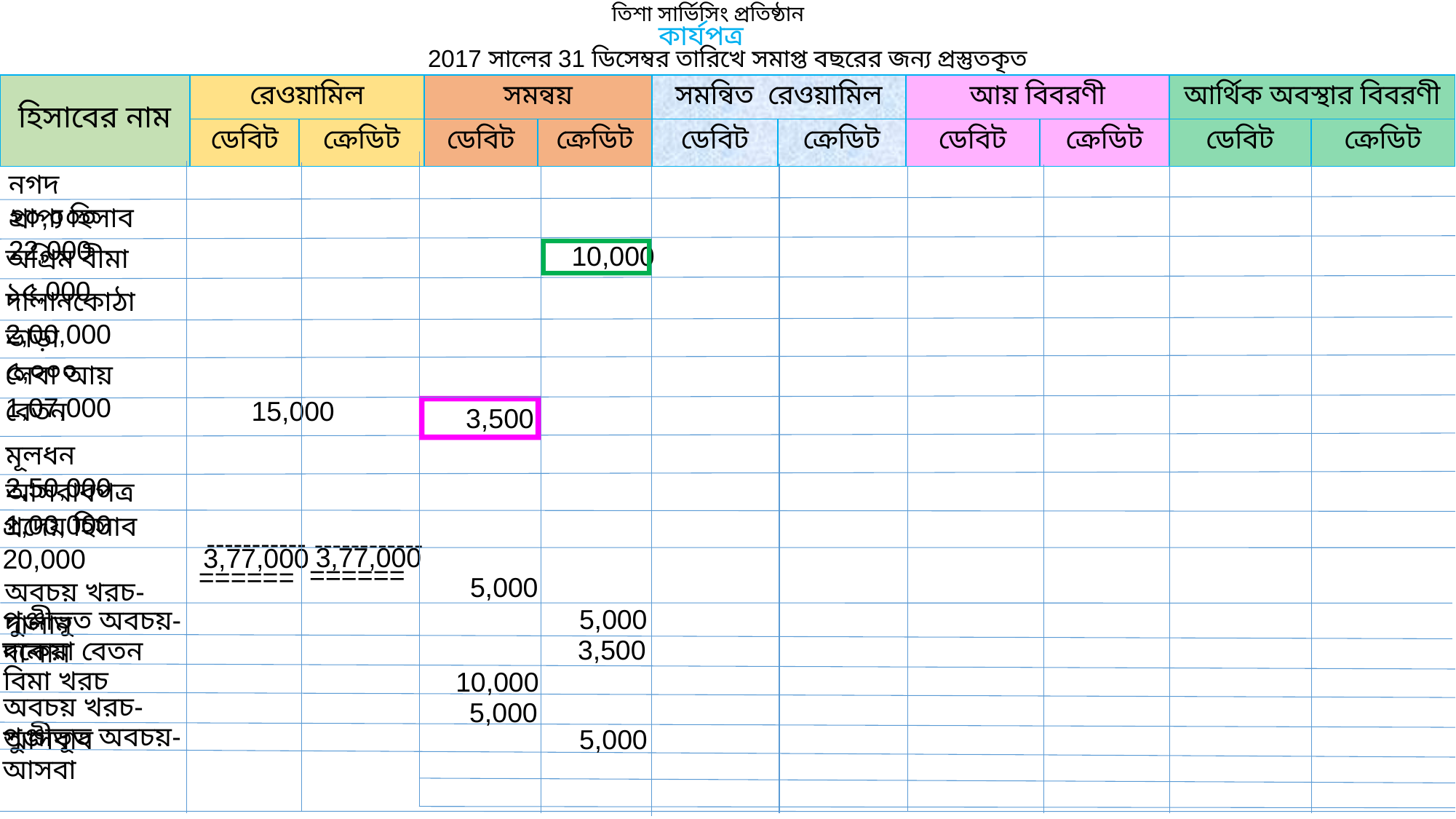

তিশা সার্ভিসিং প্রতিষ্ঠান
কার্যপত্র
2017 সালের 31 ডিসেম্বর তারিখে সমাপ্ত বছরের জন্য প্রস্তুতকৃত
| হিসাবের নাম | রেওয়ামিল |  | সমন্বয় |  | সমন্বিত রেওয়ামিল |  | আয় বিবরণী |  | আর্থিক অবস্থার বিবরণী |  |
| --- | --- | --- | --- | --- | --- | --- | --- | --- | --- | --- |
|  | ডেবিট | ক্রেডিট | ডেবিট | ক্রেডিট | ডেবিট | ক্রেডিট | ডেবিট | ক্রেডিট | ডেবিট | ক্রেডিট |
নগদ                           ২০,০০০
প্রাপ্য হিসাব                  22,000
10,000
অগ্রিম বীমা                   ১৫,000

অবচয় খরচ-দালানকোঠা          ডেবিট         5,000
দালানকোঠা               2,00,000
পুঞ্জীভূত অবচয়- দালানকোঠা     ক্রেডিট        5,000
ভাড়া                            ৫,০০০
সেবা আয়                                    1,07,000
বেতন হিসাব                         ডেবিট        3,500
বেতন                          15,000

3,500
বকেয়া বেতন হিসাব               ক্রেডিট       3,500
মূলধন                                       2,50,000
বিমা খরচ                            ডেবিট       10,000
আসবাবপত্র                 1,00,000
অগ্রিম বিমা                         ক্রেডিট       10,000
প্রদেয় হিসাব                                   20,000
-----------
------------
 3,77,000
3,77,000
অবচয় খরচ-আসবাবপত্র         ডেবিট         5,000
======
======
5,000
অবচয় খরচ-দালান
পুঞ্জীভূত অবচয়-আসবাবপত্র     ক্রেডিট         5,000
5,000
পুঞ্জীভূত অবচয়-দালান
3,500
বকেয়া বেতন
বিমা খরচ
10,000
অবচয় খরচ-আসবাব
5,000
পুঞ্জীভূত অবচয়-আসবা
5,000